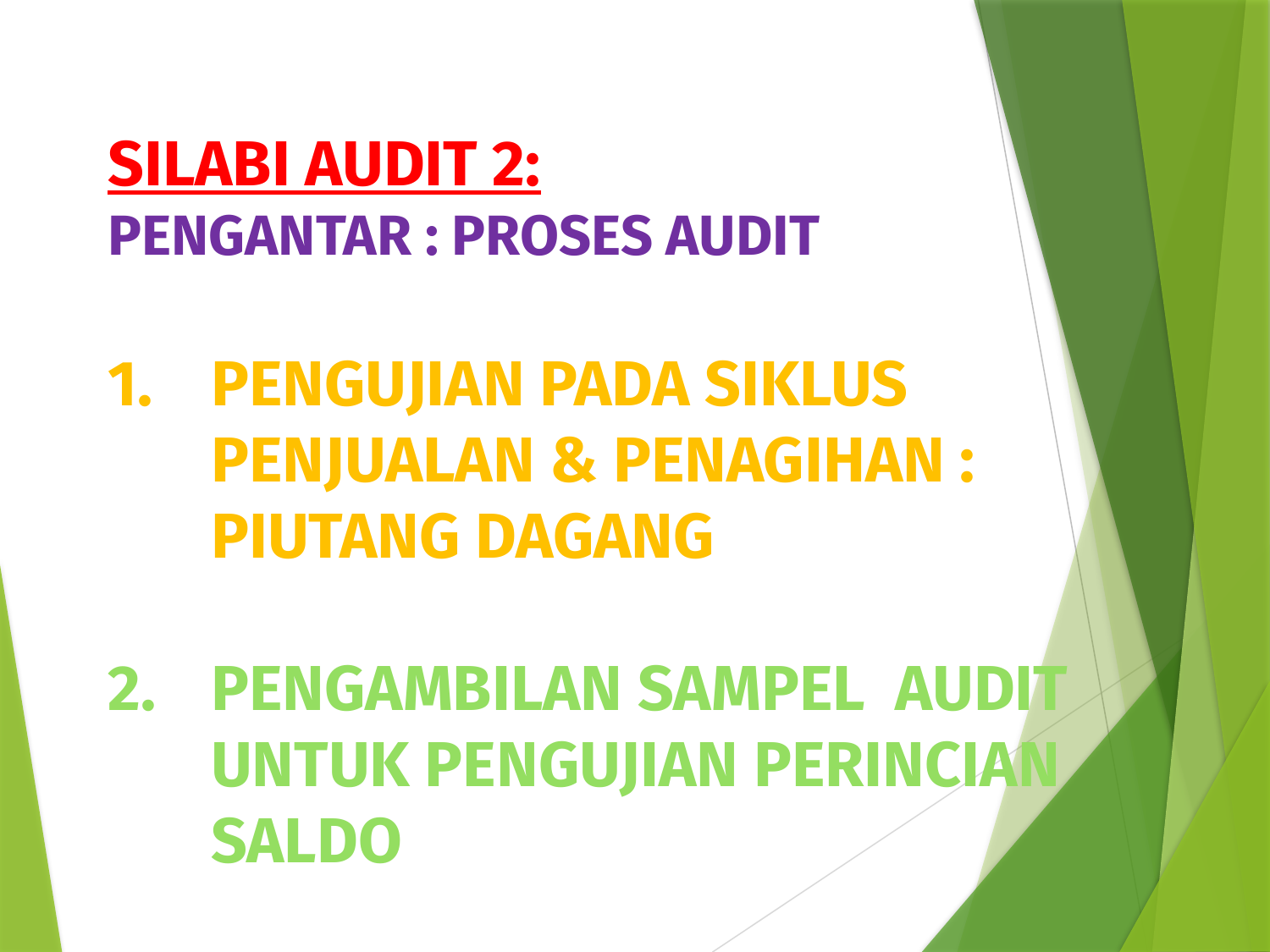

SILABI AUDIT 2:
PENGANTAR : PROSES AUDIT

PENGUJIAN PADA SIKLUS PENJUALAN & PENAGIHAN : PIUTANG DAGANG

PENGAMBILAN SAMPEL  AUDIT UNTUK PENGUJIAN PERINCIAN SALDO